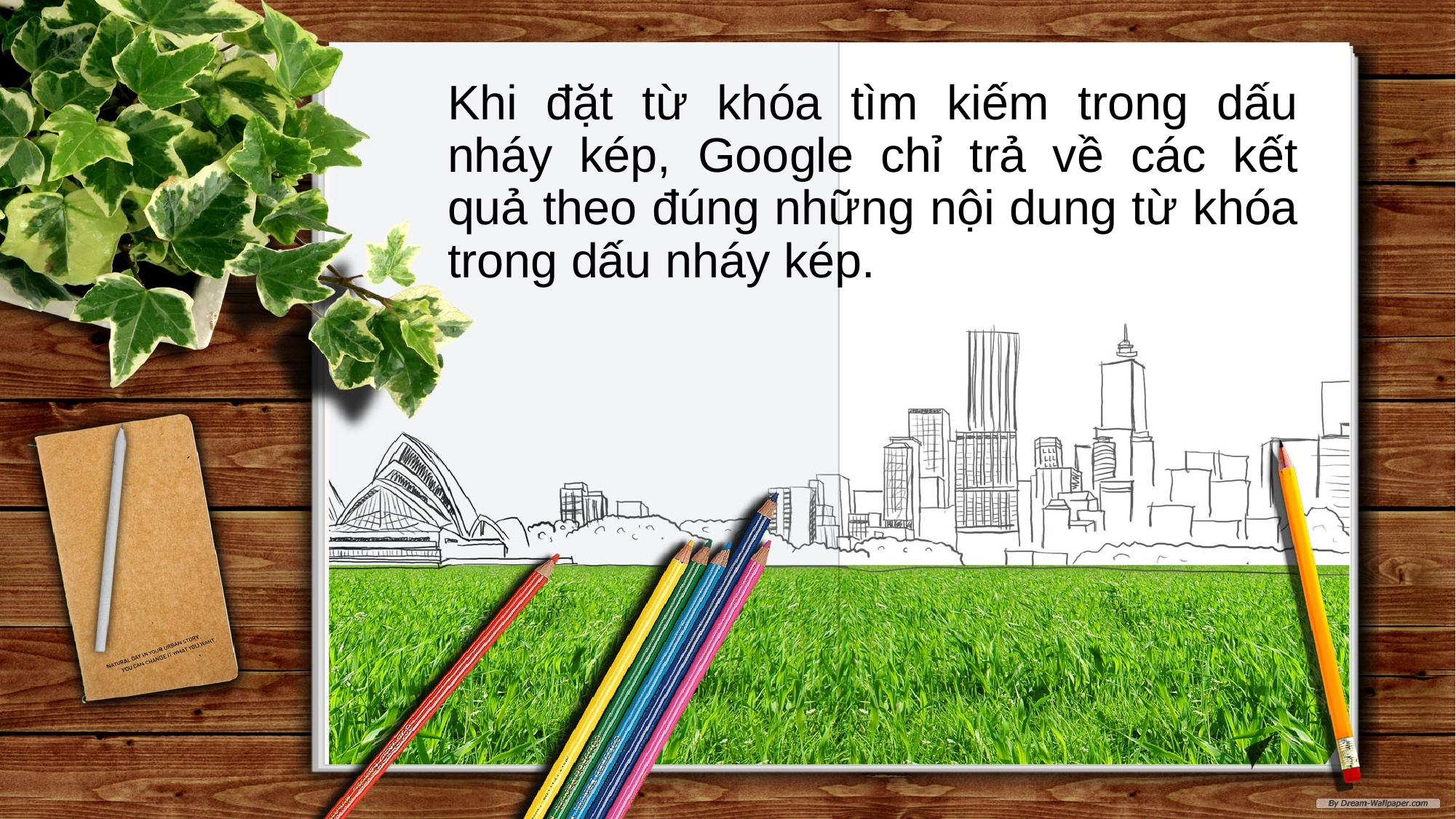

# Khi đặt từ khóa tìm kiếm trong dấu nháy kép, Google chỉ trả về các kết quả theo đúng những nội dung từ khóa trong dấu nháy kép.